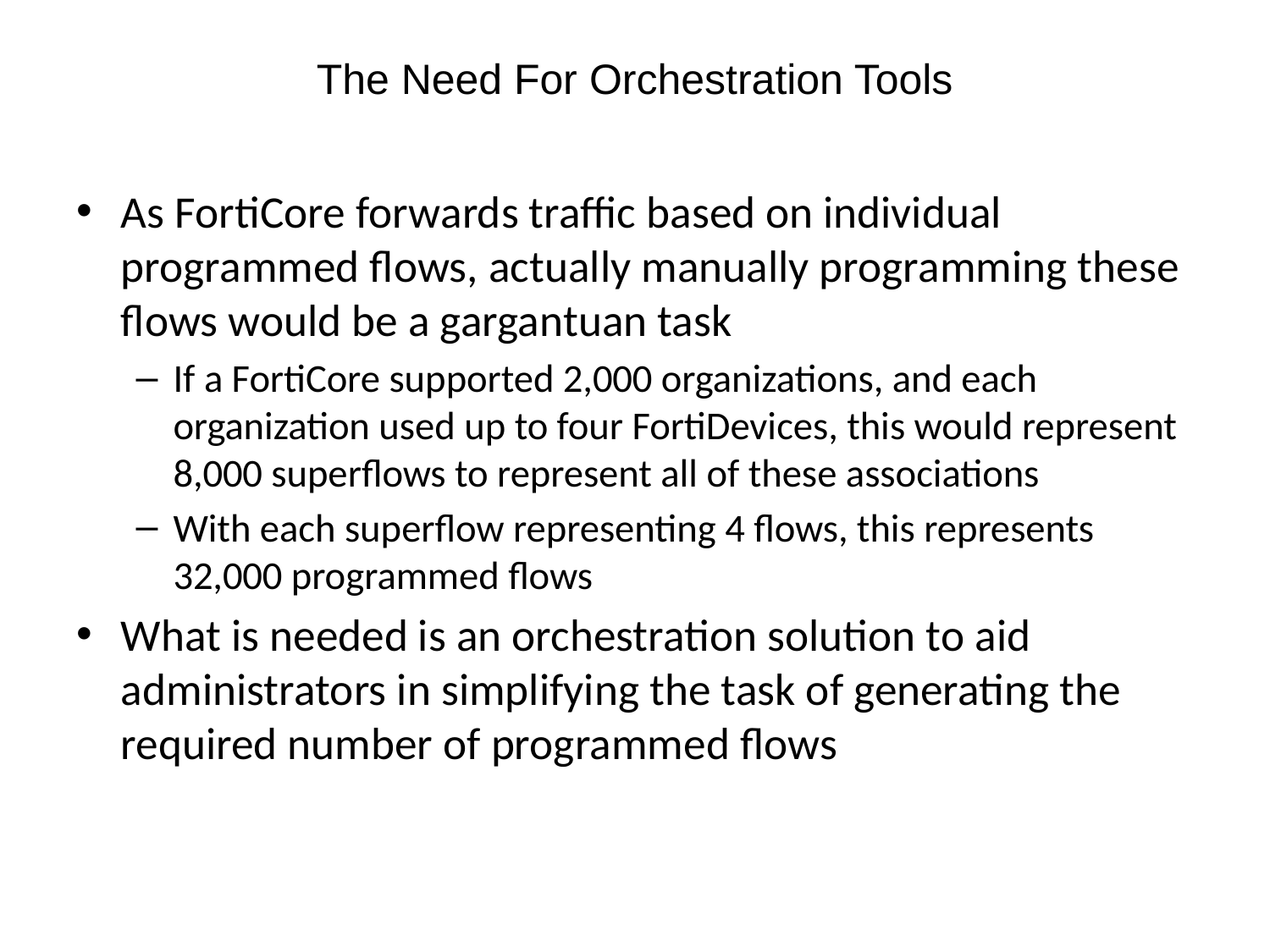

# The Need For Orchestration Tools
As FortiCore forwards traffic based on individual programmed flows, actually manually programming these flows would be a gargantuan task
If a FortiCore supported 2,000 organizations, and each organization used up to four FortiDevices, this would represent 8,000 superflows to represent all of these associations
With each superflow representing 4 flows, this represents 32,000 programmed flows
What is needed is an orchestration solution to aid administrators in simplifying the task of generating the required number of programmed flows